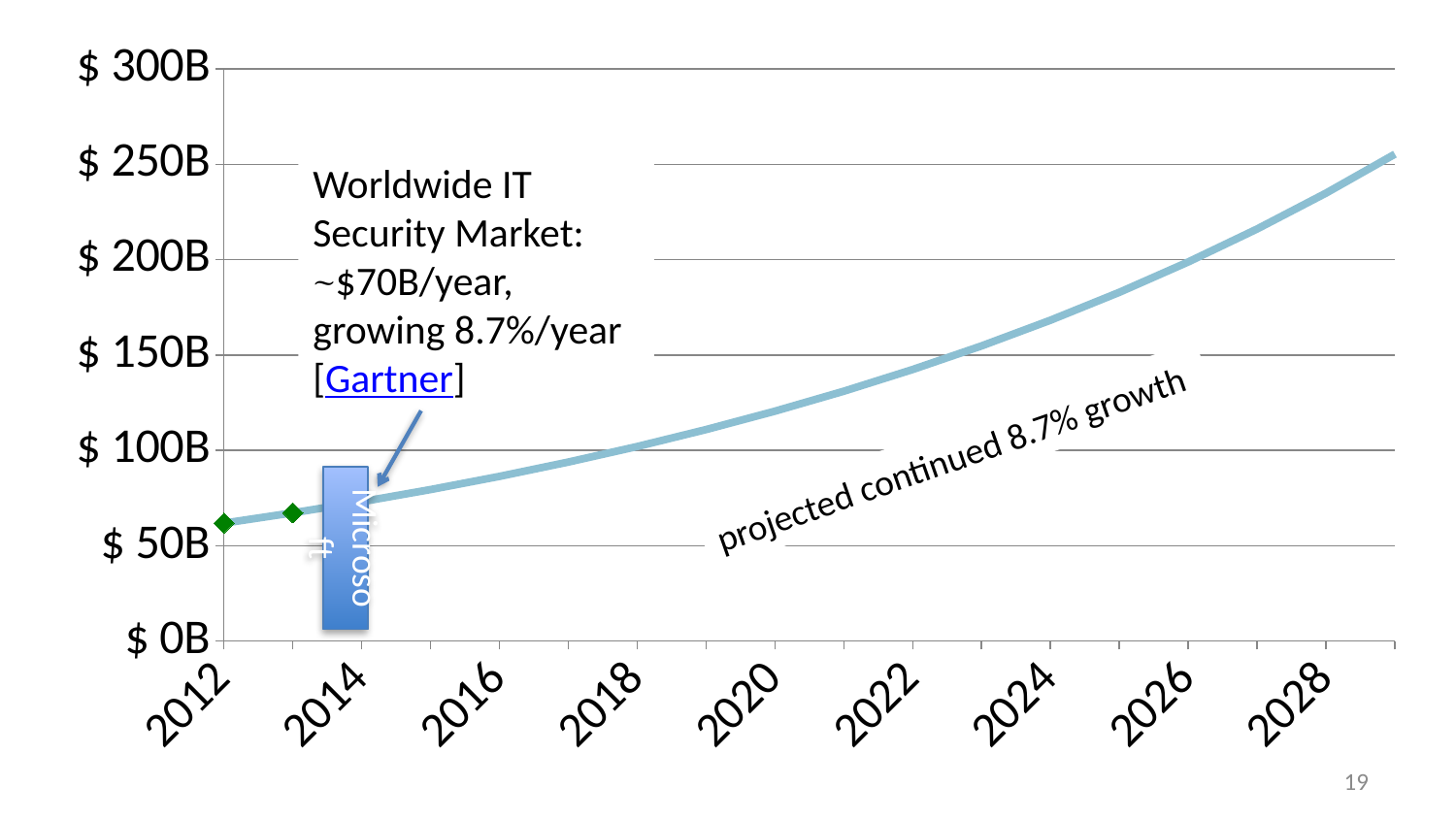

### Chart

| Category |  |
|---|---|
| 2012.0 | 61.8 |
| 2013.0 | 67.2 |
| 2014.0 | 73.0464 |
| 2015.0 | 79.4014368 |
| 2016.0 | 86.30936180159993 |
| 2017.0 | 93.8182762783392 |
| 2018.0 | 101.9804663145547 |
| 2019.0 | 110.852766883921 |
| 2020.0 | 120.4969576028221 |
| 2021.0 | 130.9801929142676 |
| 2022.0 | 142.3754696978089 |
| 2023.0 | 154.7621355615182 |
| 2024.0 | 168.2264413553703 |
| 2025.0 | 182.8621417532875 |
| 2026.0 | 198.7711480858236 |
| 2027.0 | 216.0642379692902 |
| 2028.0 | 234.8618266726185 |
| 2029.0 | 255.2948055931363 |
Worldwide IT Security Market:
~$70B/year,
growing 8.7%/year
[Gartner]
projected continued 8.7% growth
Microsoft
19